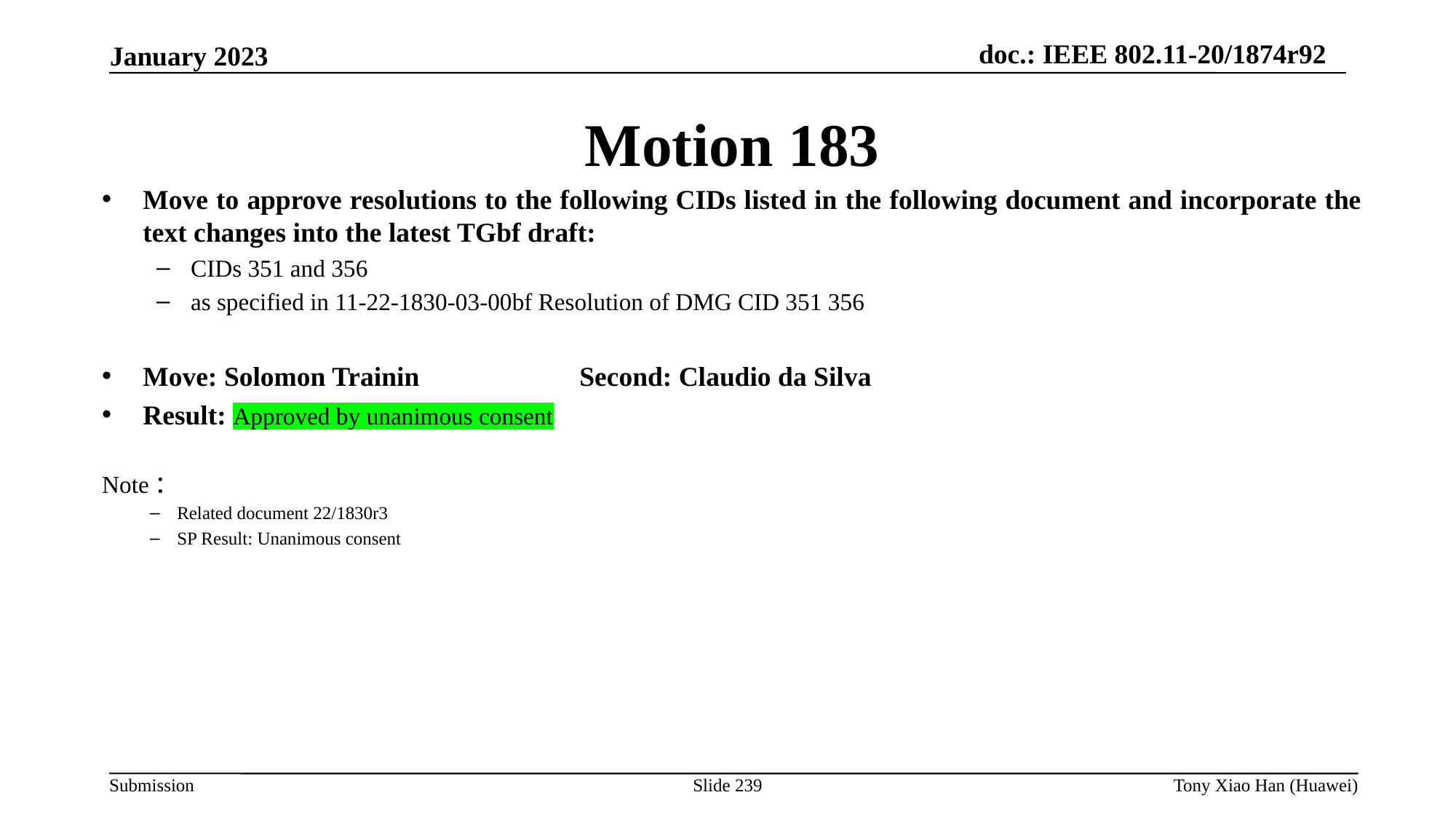

Motion 183

Move to approve resolutions to the following CIDs listed in the following document and incorporate the text changes into the latest TGbf draft:
CIDs 351 and 356
as specified in 11-22-1830-03-00bf Resolution of DMG CID 351 356

Move: Solomon Trainin 		Second: Claudio da Silva
Result: Approved by unanimous consent

Note：
Related document 22/1830r3
SP Result: Unanimous consent